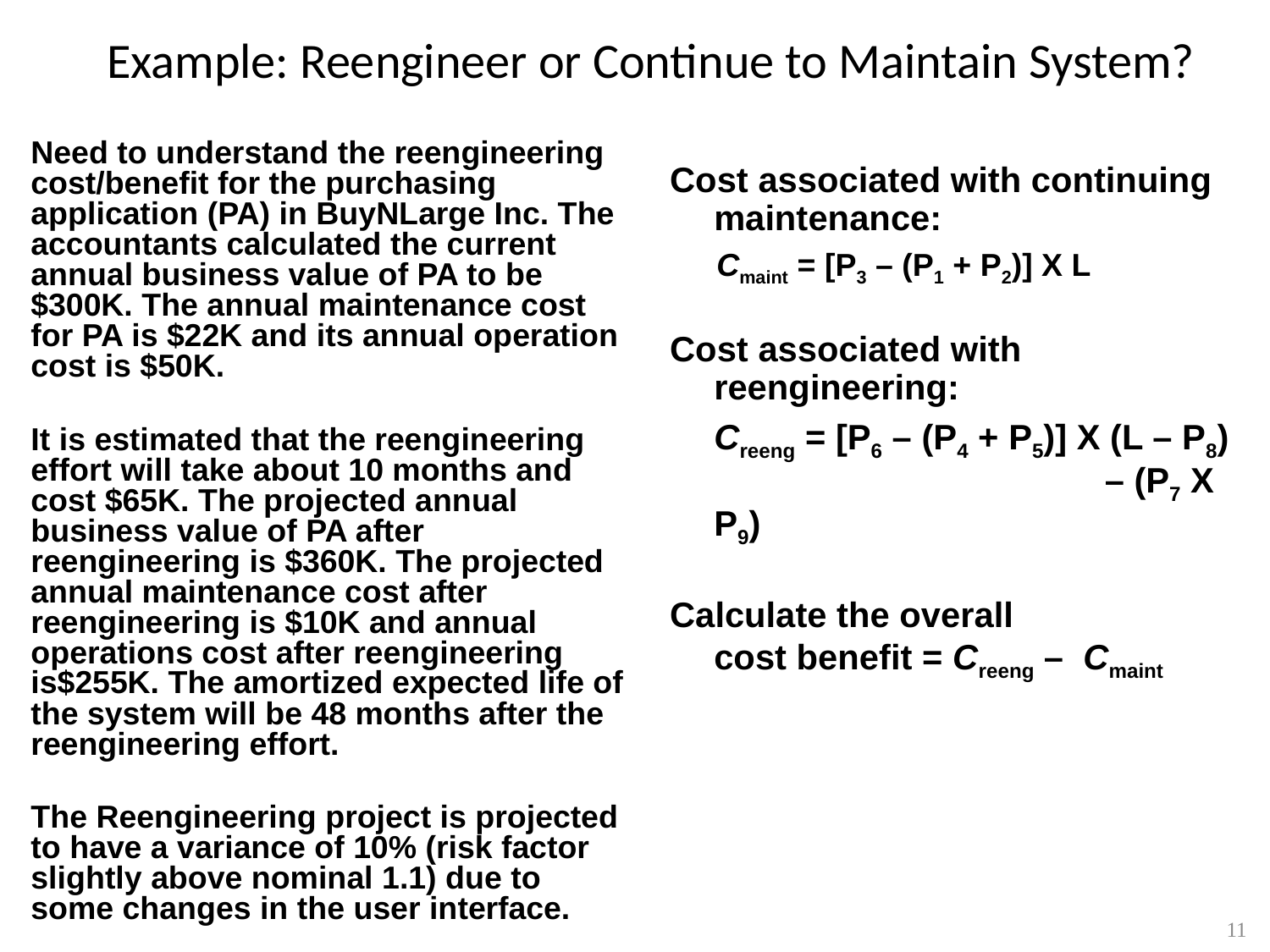

# Example: Reengineer or Continue to Maintain System?
Need to understand the reengineering cost/benefit for the purchasing application (PA) in BuyNLarge Inc. The accountants calculated the current annual business value of PA to be $300K. The annual maintenance cost for PA is $22K and its annual operation cost is $50K.

It is estimated that the reengineering effort will take about 10 months and cost $65K. The projected annual business value of PA after reengineering is $360K. The projected annual maintenance cost after reengineering is $10K and annual operations cost after reengineering is$255K. The amortized expected life of the system will be 48 months after the reengineering effort.

The Reengineering project is projected to have a variance of 10% (risk factor slightly above nominal 1.1) due to some changes in the user interface.

Cost associated with continuing maintenance:
Cmaint = [P3 – (P1 + P2)] X L

Cost associated with reengineering:
	Creeng = [P6 – (P4 + P5)] X (L – P8) 			 – (P7 X P9)

Calculate the overall
cost benefit = Creeng –  Cmaint